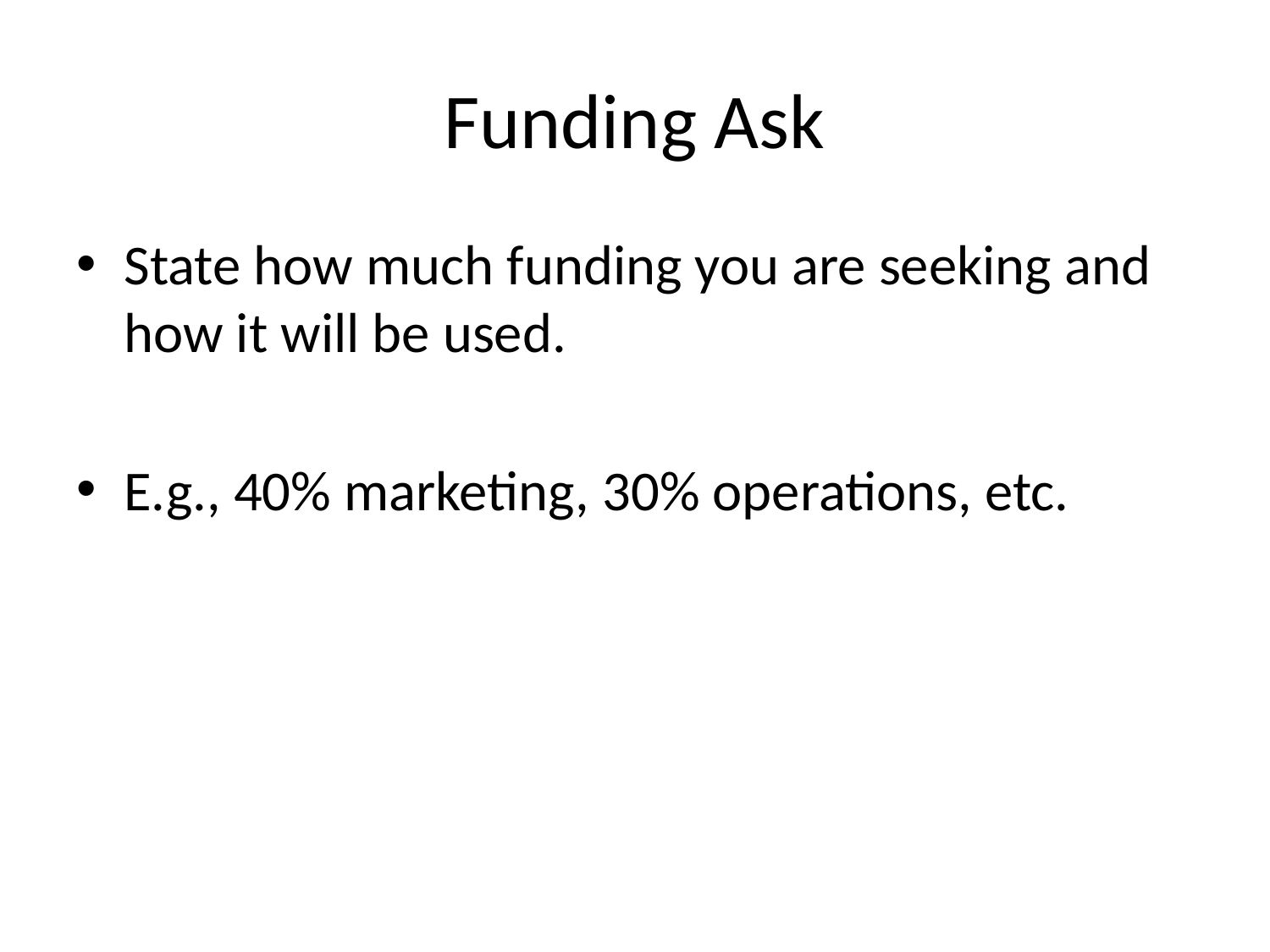

# Funding Ask
State how much funding you are seeking and how it will be used.

E.g., 40% marketing, 30% operations, etc.